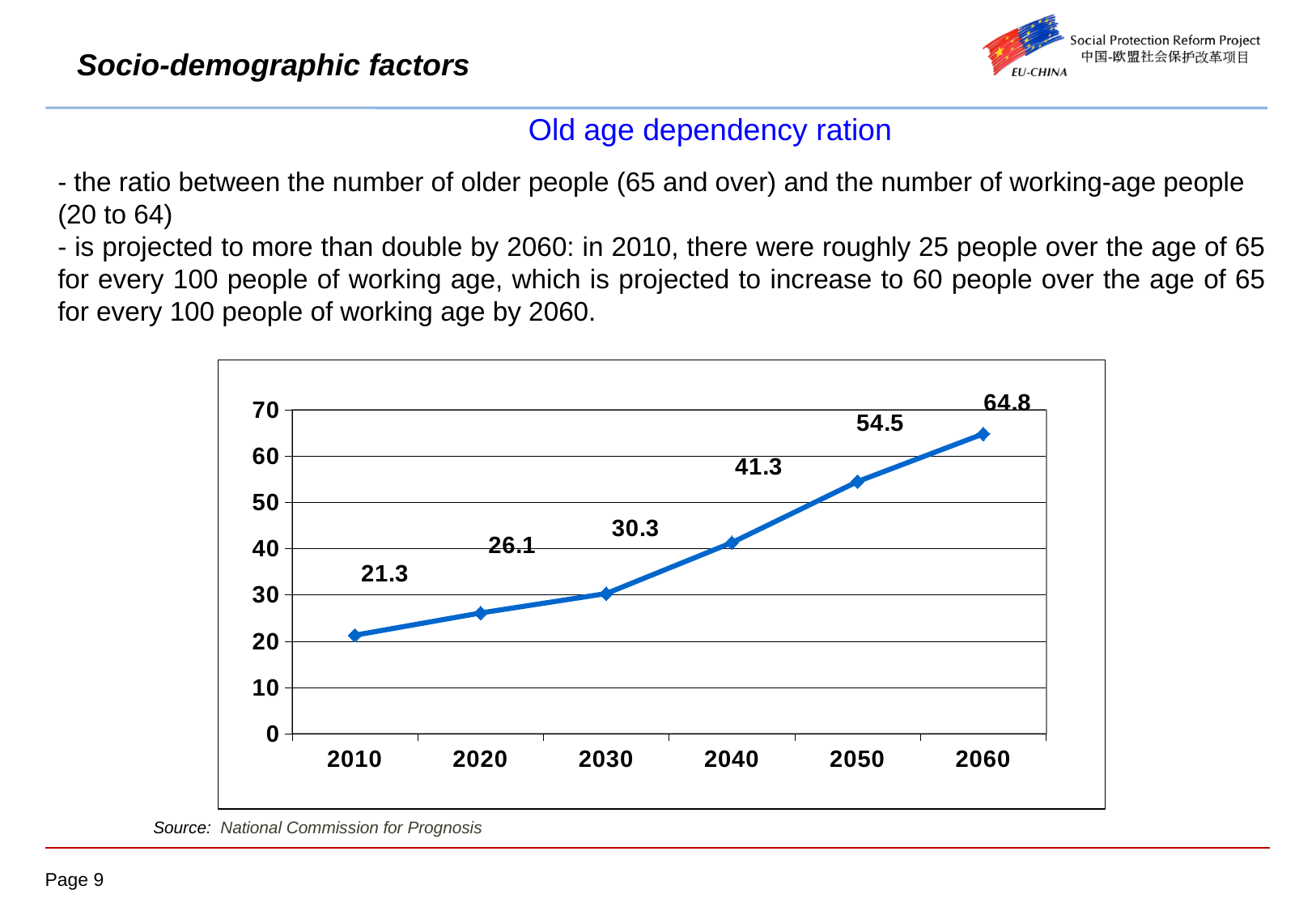

Socio-demographic factors
Old age dependency ration
- the ratio between the number of older people (65 and over) and the number of working-age people (20 to 64)
- is projected to more than double by 2060: in 2010, there were roughly 25 people over the age of 65 for every 100 people of working age, which is projected to increase to 60 people over the age of 65 for every 100 people of working age by 2060.

### Chart

| Category | Old-age dependency ratio |
|---|---|
| 2010 | 21.3 |
| 2020 | 26.1 |
| 2030 | 30.3 |
| 2040 | 41.3 |
| 2050 | 54.5 |
| 2060 | 64.8 |
Source:  National Commission for Prognosis